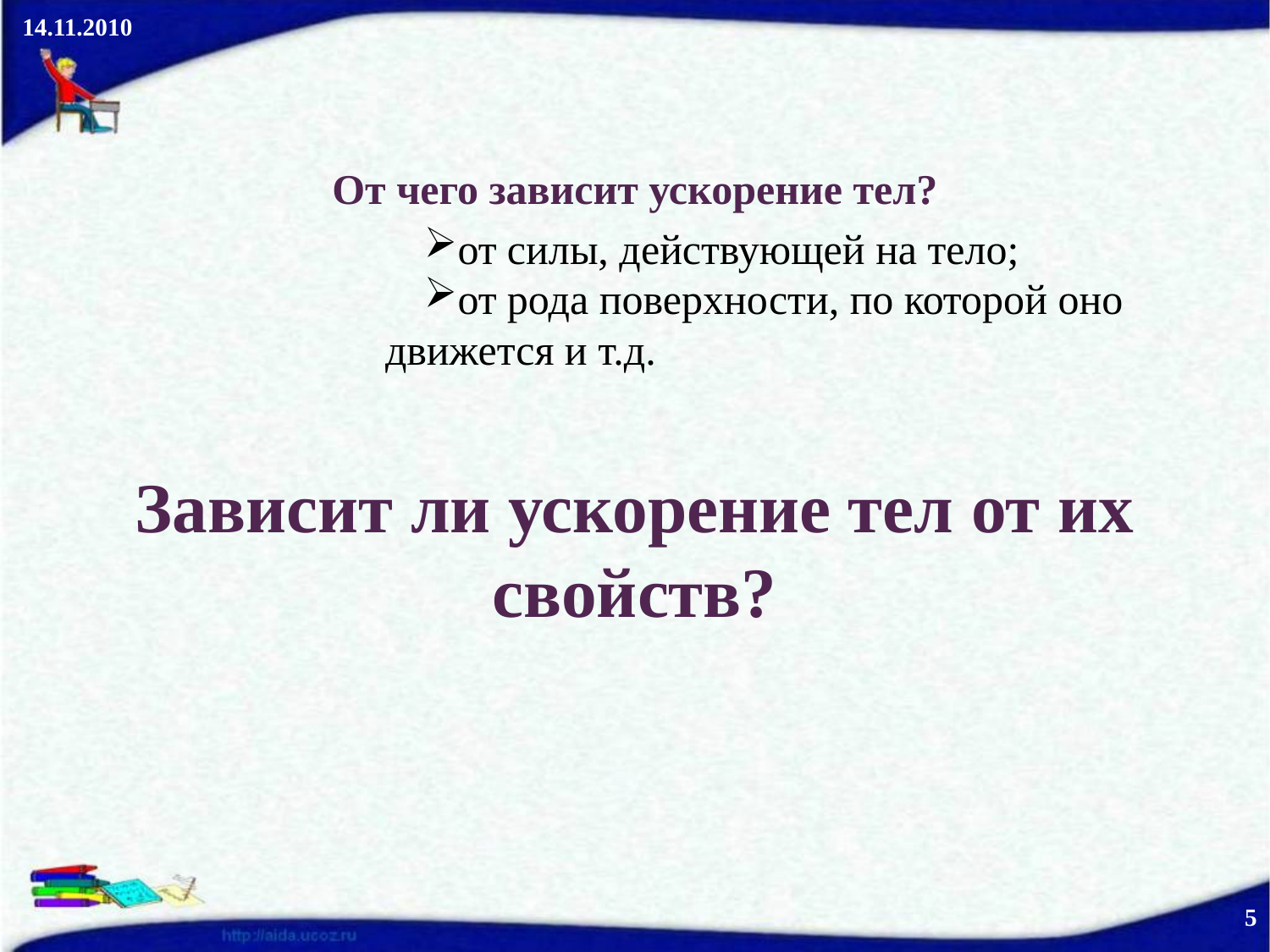

14.11.2010
От чего зависит ускорение тел?
от силы, действующей на тело;
от рода поверхности, по которой оно движется и т.д.
Зависит ли ускорение тел от их свойств?
5